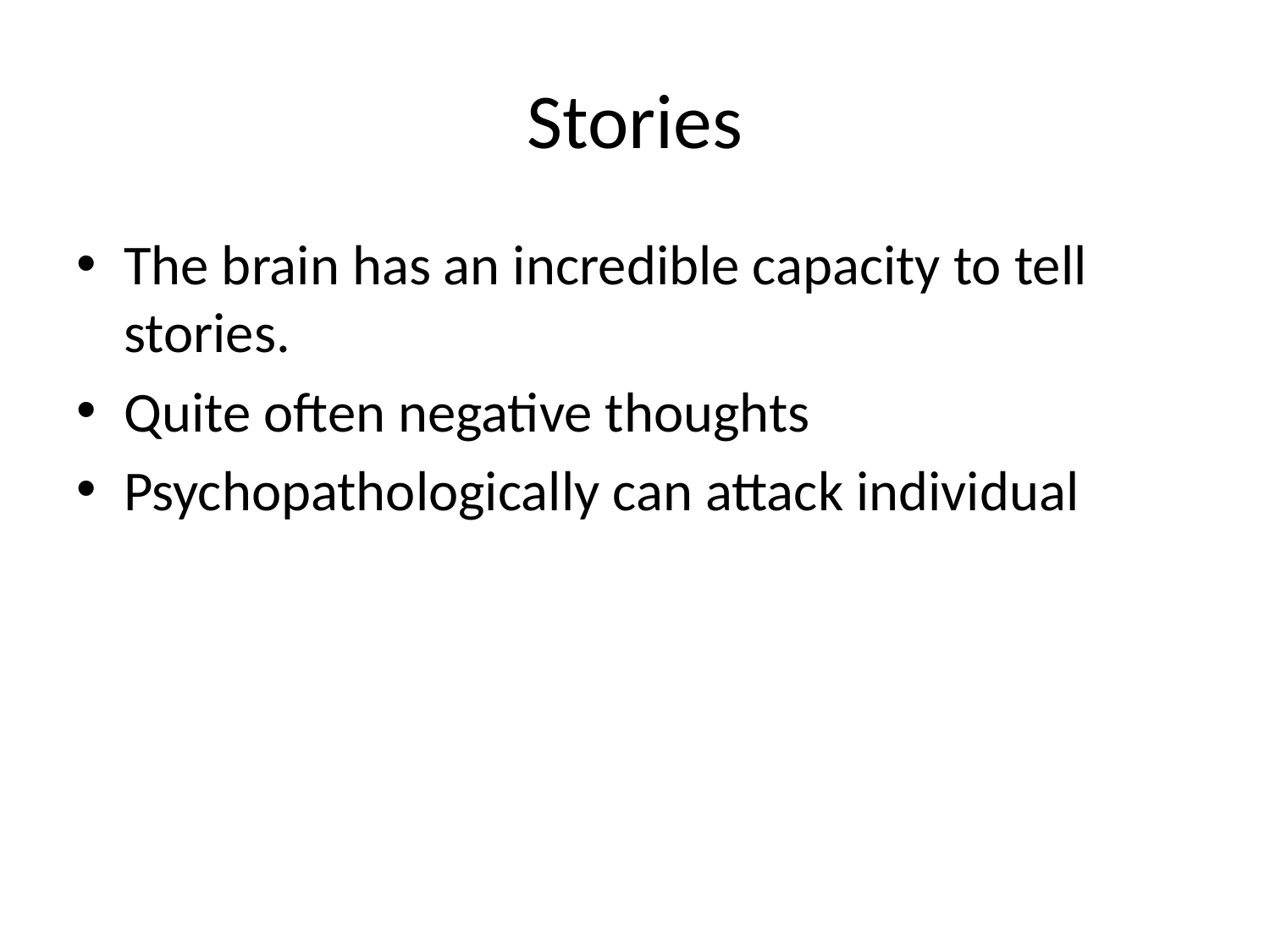

# Stories
The brain has an incredible capacity to tell stories.
Quite often negative thoughts
Psychopathologically can attack individual